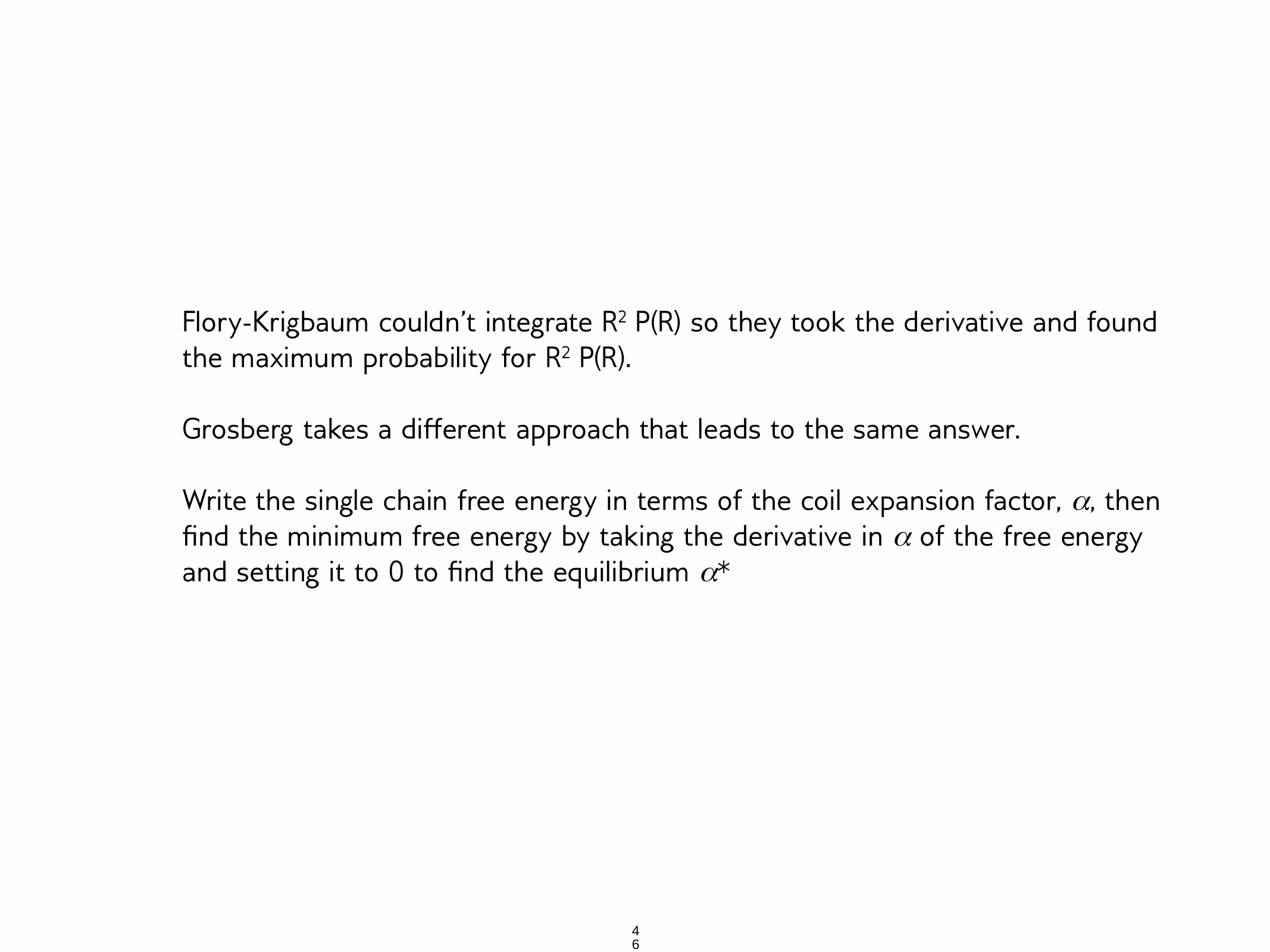

Flory-Krigbaum couldn’t integrate R2 P(R) so they took the derivative and found the maximum probability for R2 P(R).

Grosberg takes a different approach that leads to the same answer.

Write the single chain free energy in terms of the coil expansion factor, α, then find the minimum free energy by taking the derivative in α of the free energy and setting it to 0 to find the equilibrium α*

46